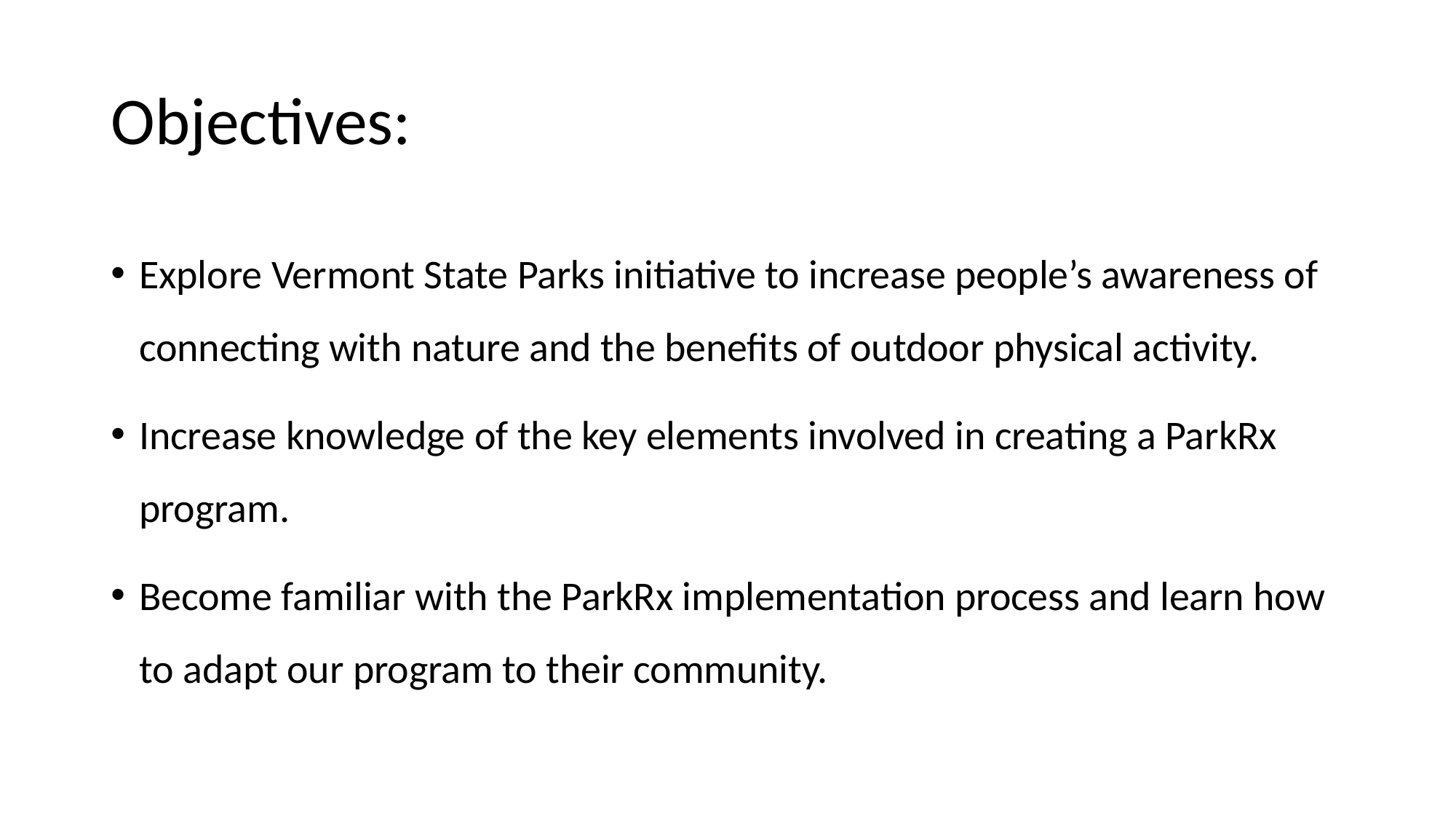

# Objectives:
Explore Vermont State Parks initiative to increase people’s awareness of connecting with nature and the benefits of outdoor physical activity.
Increase knowledge of the key elements involved in creating a ParkRx program.
Become familiar with the ParkRx implementation process and learn how to adapt our program to their community.